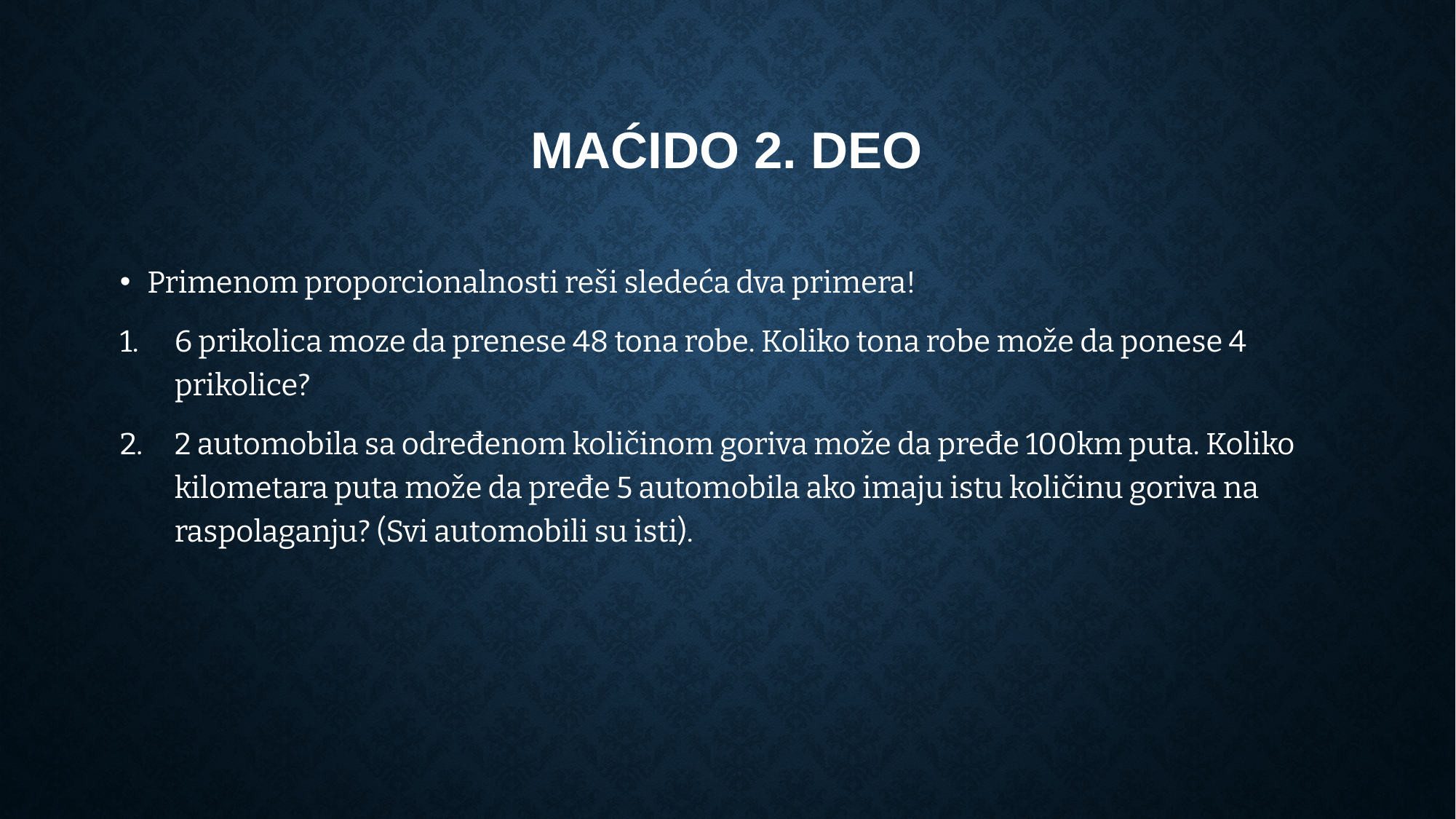

# Maćido 2. deo
Primenom proporcionalnosti reši sledeća dva primera!
6 prikolica moze da prenese 48 tona robe. Koliko tona robe može da ponese 4 prikolice?
2 automobila sa određenom količinom goriva može da pređe 100km puta. Koliko kilometara puta može da pređe 5 automobila ako imaju istu količinu goriva na raspolaganju? (Svi automobili su isti).